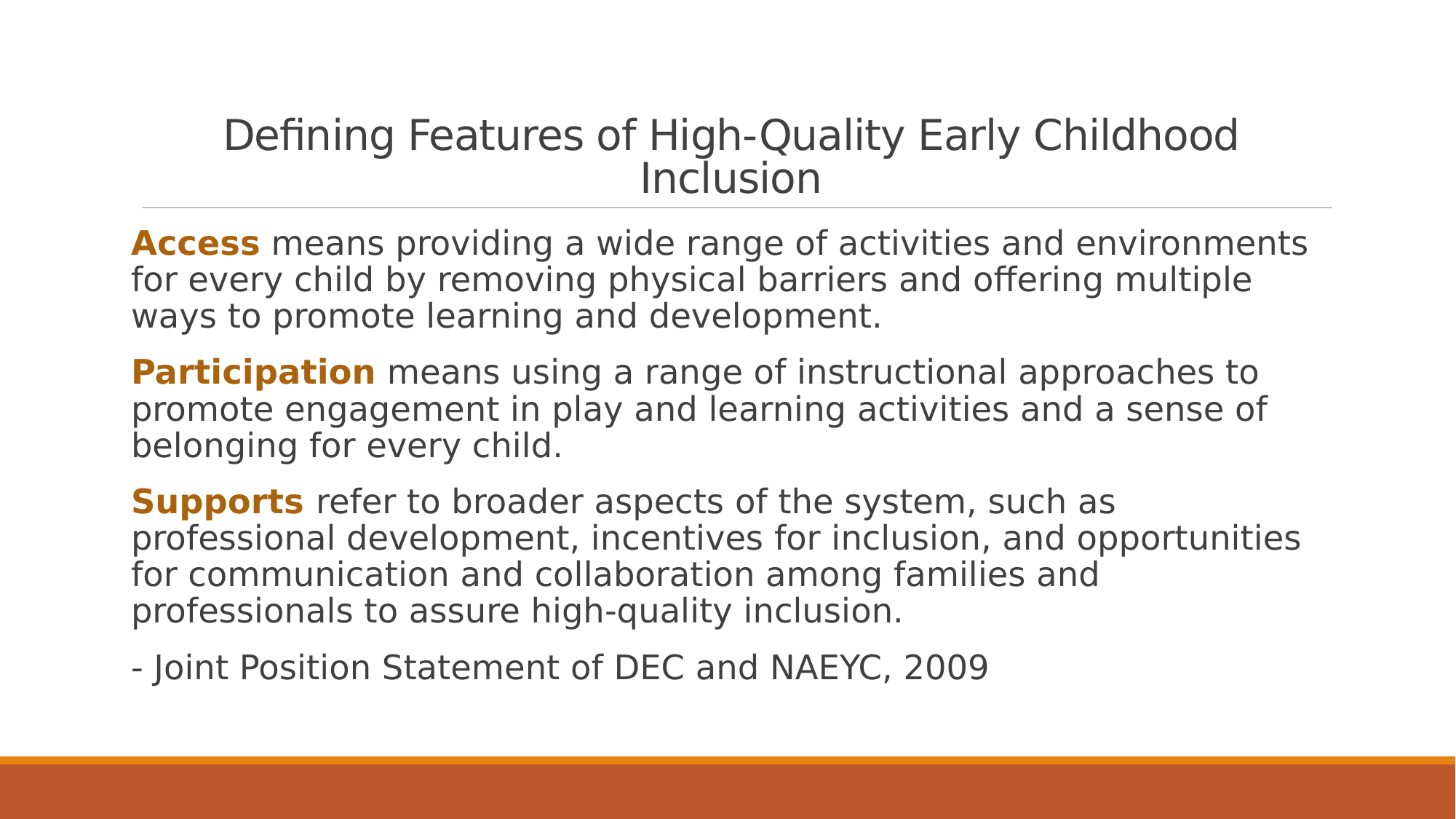

# Defining Features of High-Quality Early Childhood Inclusion
Access means providing a wide range of activities and environments for every child by removing physical barriers and offering multiple ways to promote learning and development.
Participation means using a range of instructional approaches to promote engagement in play and learning activities and a sense of belonging for every child.
Supports refer to broader aspects of the system, such as professional development, incentives for inclusion, and opportunities for communication and collaboration among families and professionals to assure high-quality inclusion.
- Joint Position Statement of DEC and NAEYC, 2009